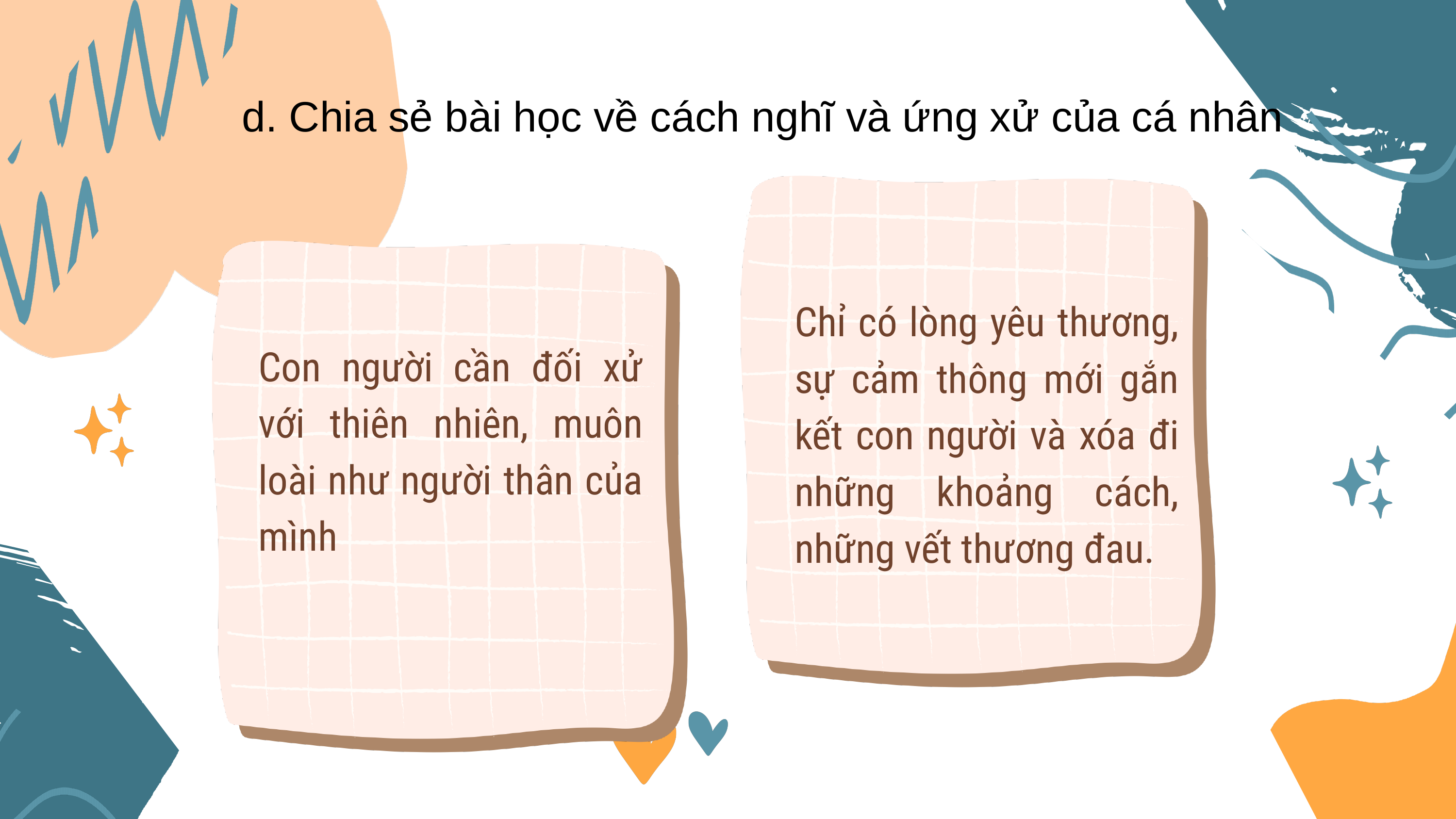

d. Chia sẻ bài học về cách nghĩ và ứng xử của cá nhân

Chỉ có lòng yêu thương, sự cảm thông mới gắn kết con người và xóa đi những khoảng cách, những vết thương đau.
Con người cần đối xử với thiên nhiên, muôn loài như người thân của mình